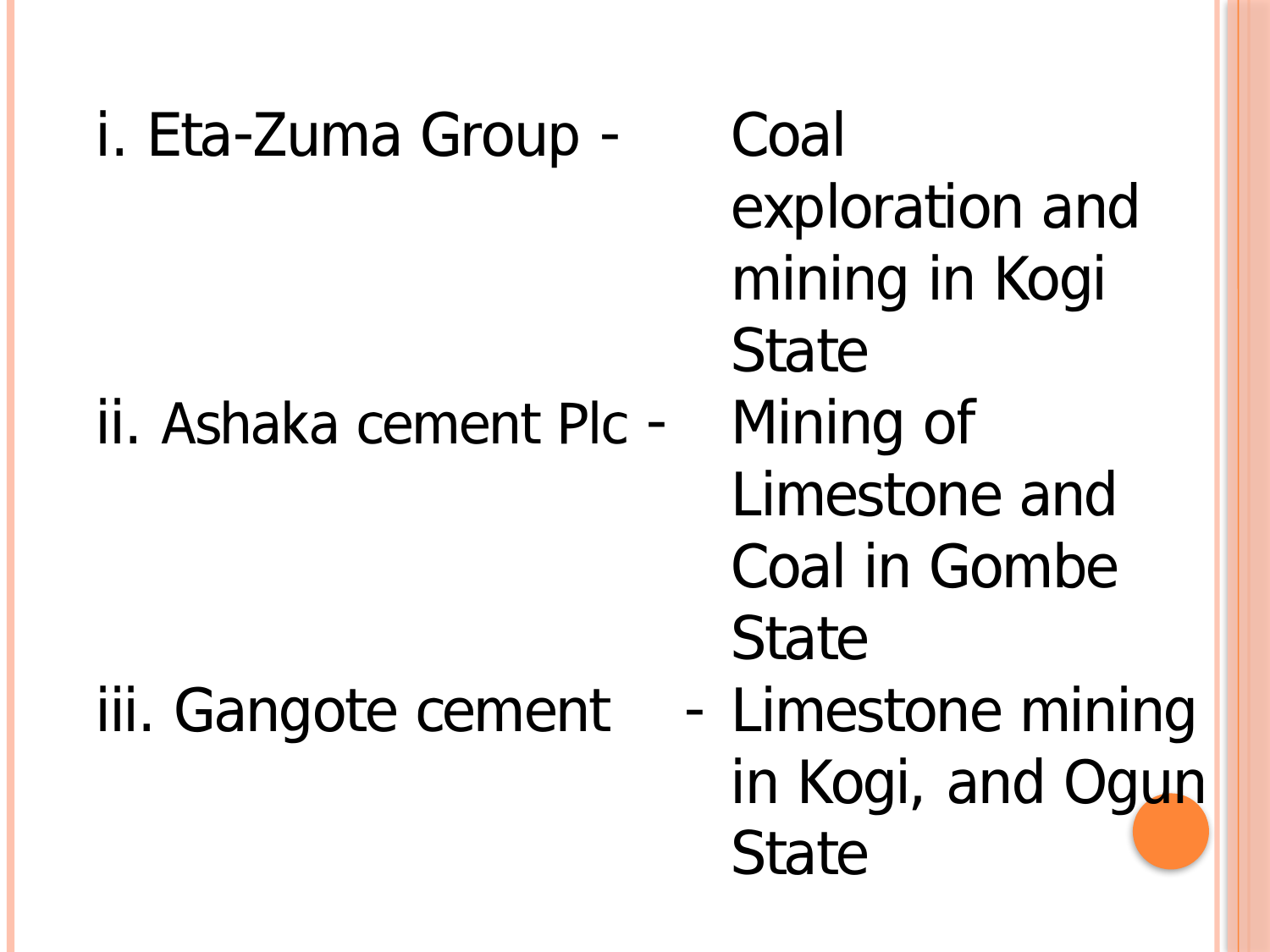

i. Eta-Zuma Group - 	Coal 								exploration and 						mining in Kogi
					State
ii. Ashaka cement Plc - 	Mining of 							Limestone and 						Coal in Gombe
					State
iii. Gangote cement    - 	Limestone mining 						in Kogi, and Ogun
					State